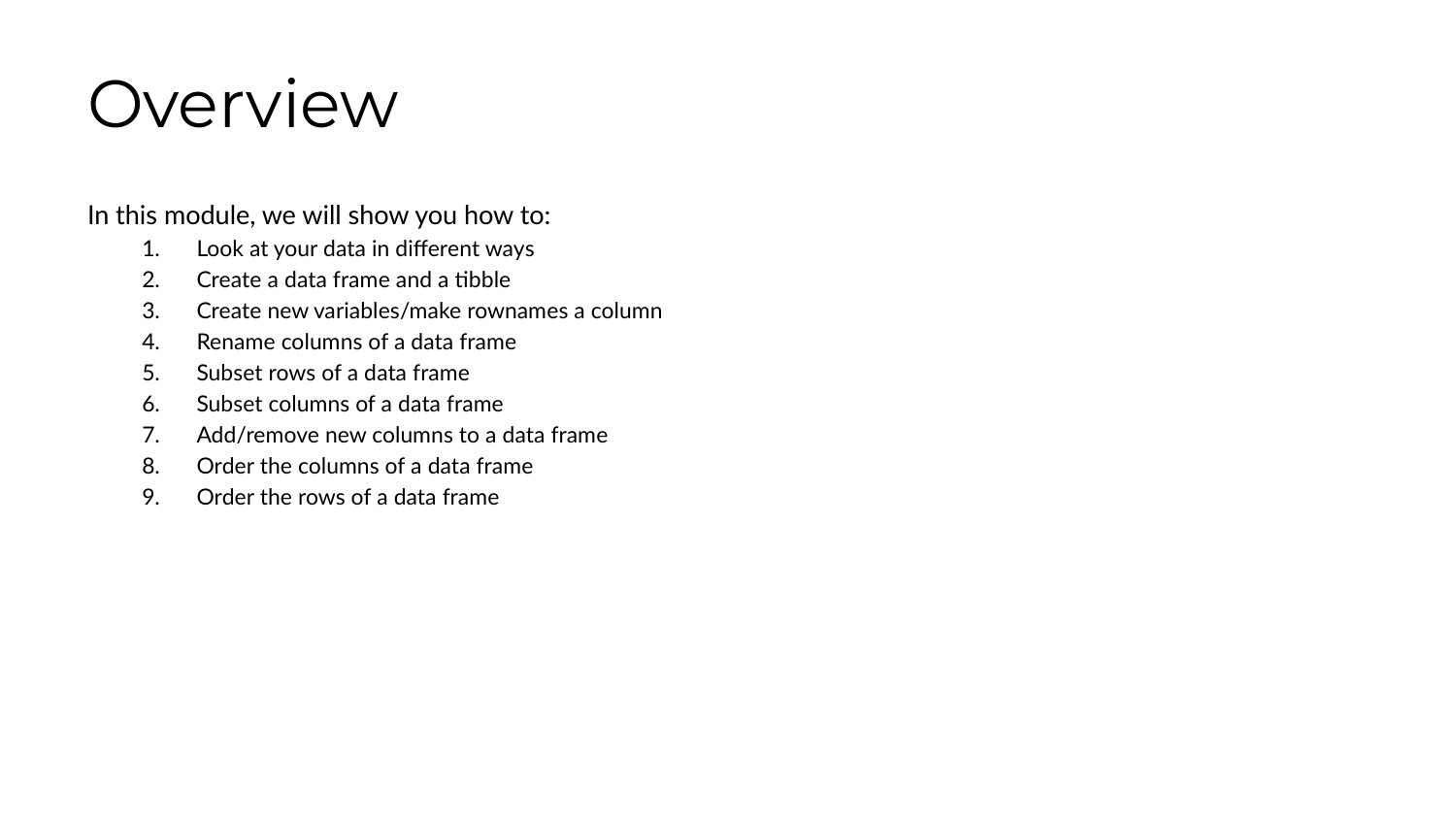

# Overview
In this module, we will show you how to:
Look at your data in different ways
Create a data frame and a tibble
Create new variables/make rownames a column
Rename columns of a data frame
Subset rows of a data frame
Subset columns of a data frame
Add/remove new columns to a data frame
Order the columns of a data frame
Order the rows of a data frame